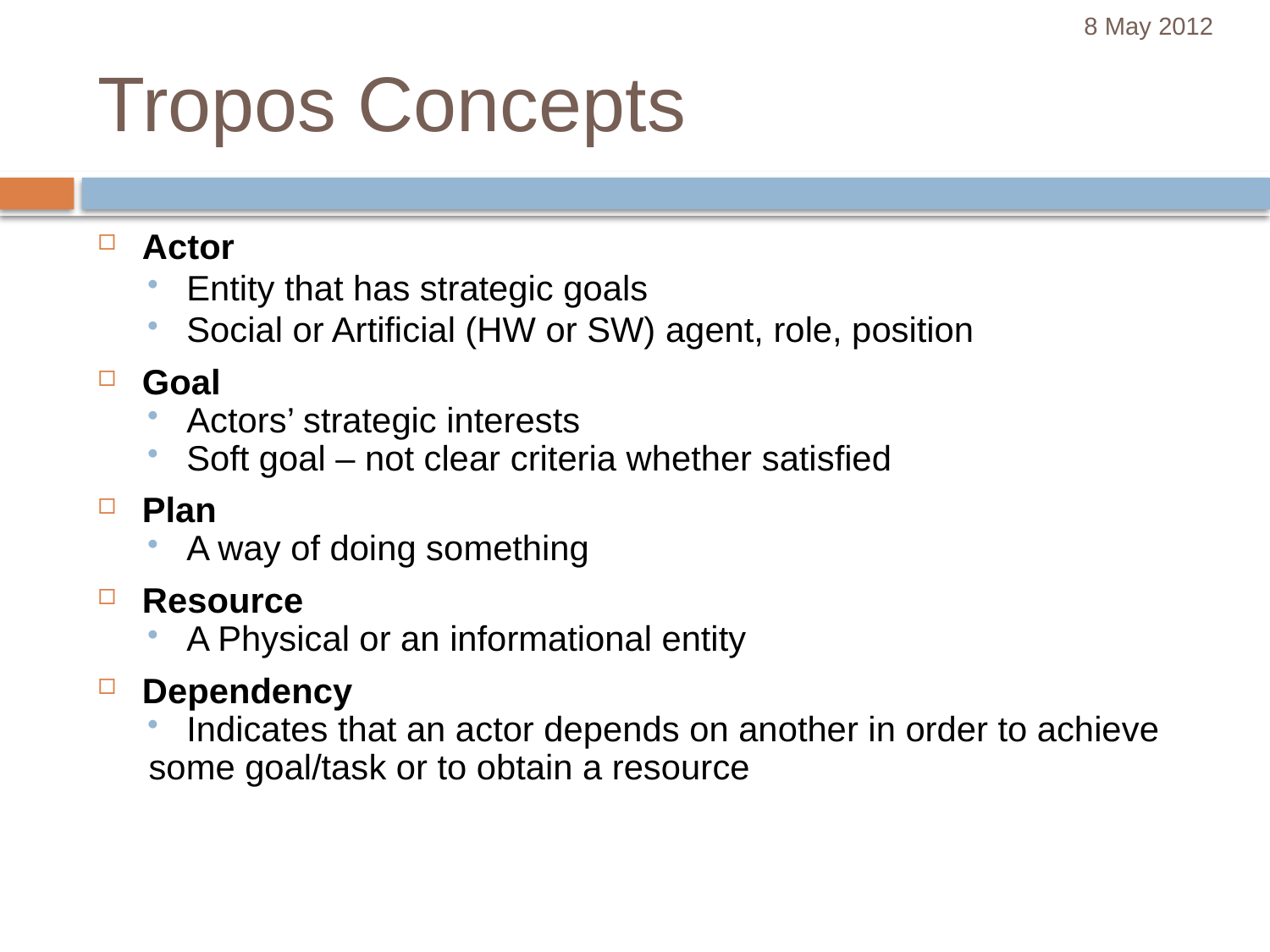

8 May 2012
# Tropos Concepts
Actor
Entity that has strategic goals
Social or Artificial (HW or SW) agent, role, position
Goal
Actors’ strategic interests
Soft goal – not clear criteria whether satisfied
Plan
A way of doing something
Resource
A Physical or an informational entity
Dependency
Indicates that an actor depends on another in order to achieve
some goal/task or to obtain a resource